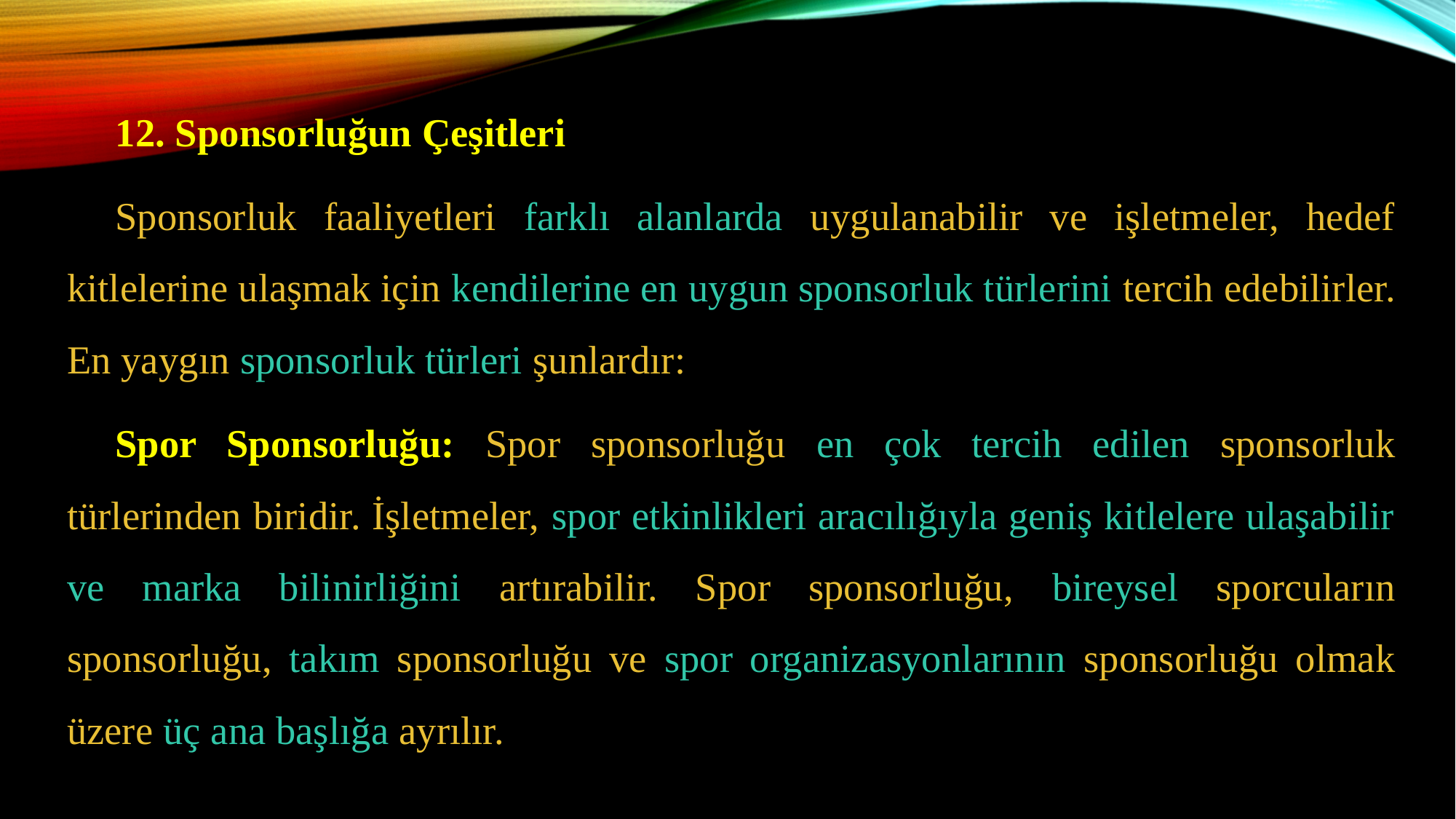

12. Sponsorluğun Çeşitleri
Sponsorluk faaliyetleri farklı alanlarda uygulanabilir ve işletmeler, hedef kitlelerine ulaşmak için kendilerine en uygun sponsorluk türlerini tercih edebilirler. En yaygın sponsorluk türleri şunlardır:
Spor Sponsorluğu: Spor sponsorluğu en çok tercih edilen sponsorluk türlerinden biridir. İşletmeler, spor etkinlikleri aracılığıyla geniş kitlelere ulaşabilir ve marka bilinirliğini artırabilir. Spor sponsorluğu, bireysel sporcuların sponsorluğu, takım sponsorluğu ve spor organizasyonlarının sponsorluğu olmak üzere üç ana başlığa ayrılır.